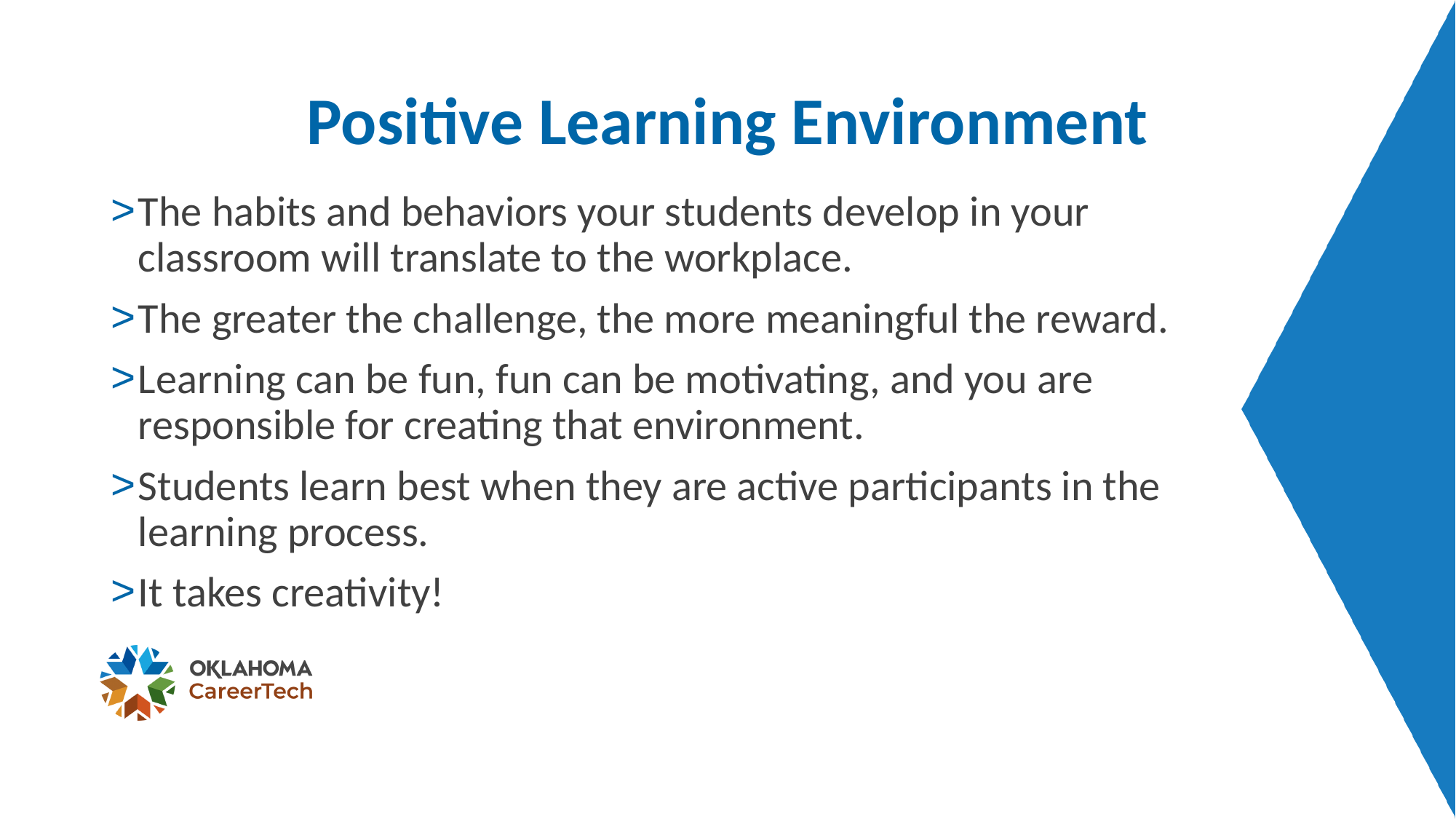

# Positive Learning Environment
The habits and behaviors your students develop in your classroom will translate to the workplace.
The greater the challenge, the more meaningful the reward.
Learning can be fun, fun can be motivating, and you are responsible for creating that environment.
Students learn best when they are active participants in the learning process.
It takes creativity!